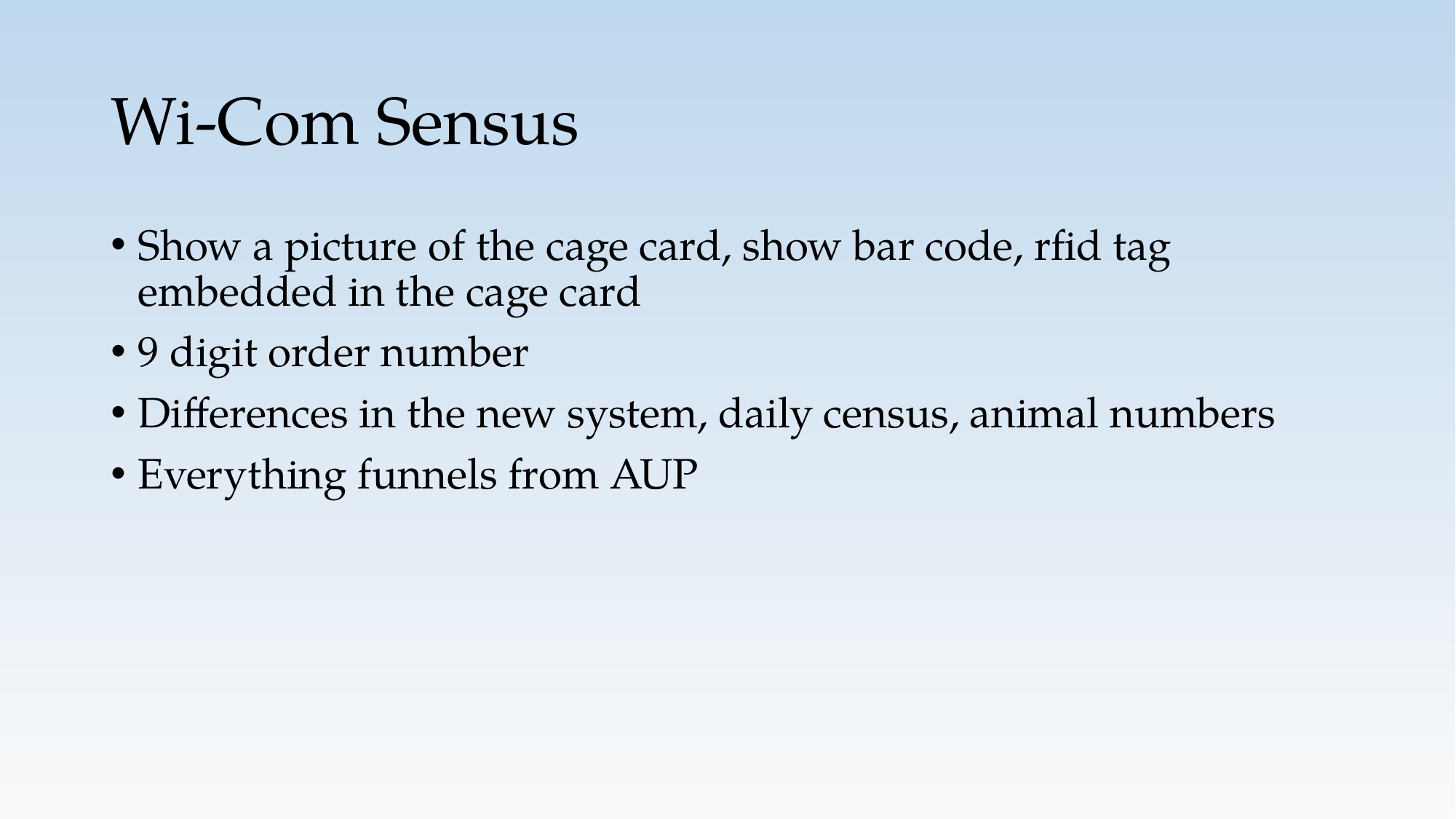

# Wi-Com Sensus
Show a picture of the cage card, show bar code, rfid tag embedded in the cage card
9 digit order number
Differences in the new system, daily census, animal numbers
Everything funnels from AUP